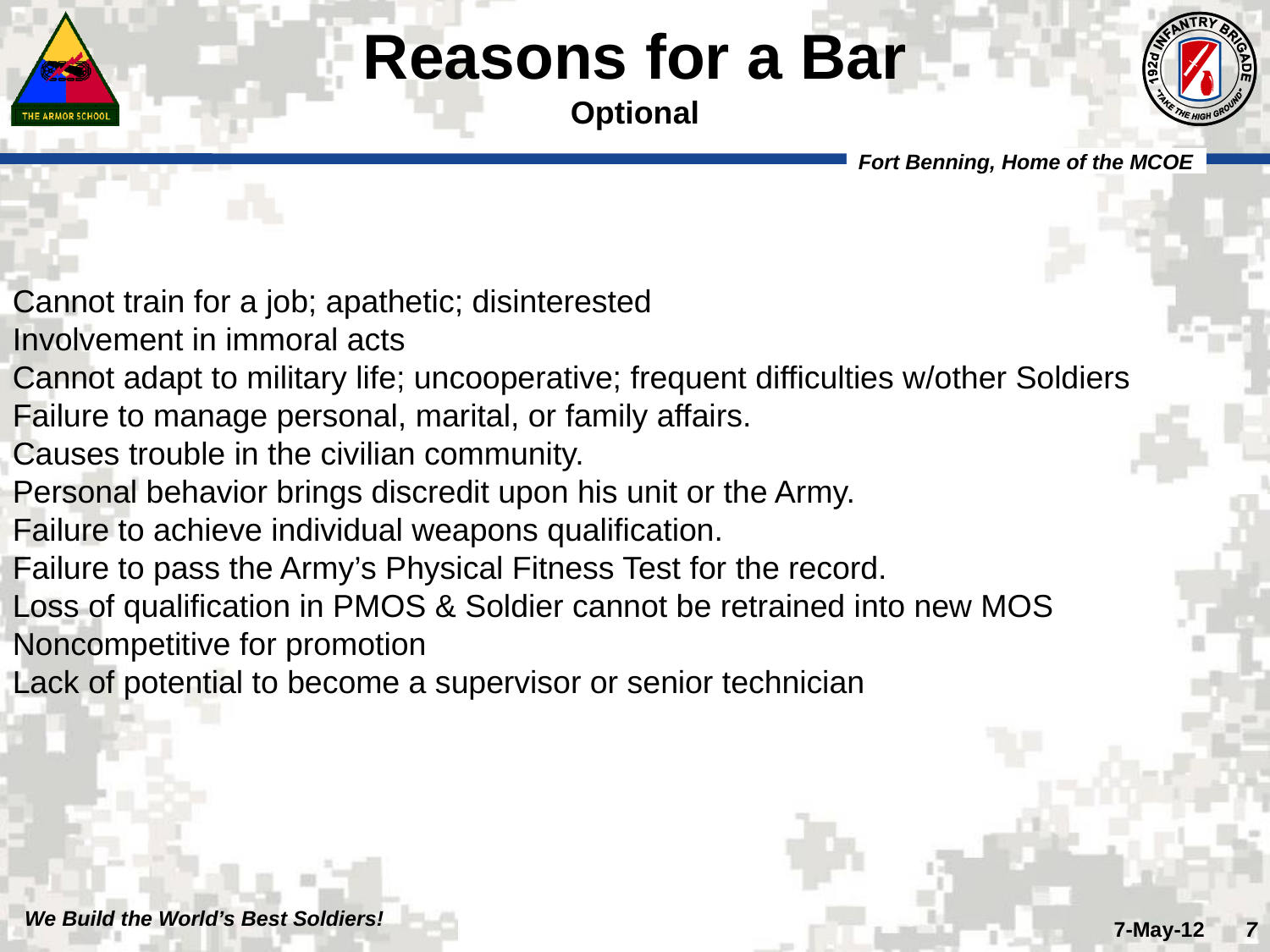

# Reasons for a Bar Optional
Cannot train for a job; apathetic; disinterested
Involvement in immoral acts
Cannot adapt to military life; uncooperative; frequent difficulties w/other Soldiers
Failure to manage personal, marital, or family affairs.
Causes trouble in the civilian community.
Personal behavior brings discredit upon his unit or the Army.
Failure to achieve individual weapons qualification.
Failure to pass the Army’s Physical Fitness Test for the record.
Loss of qualification in PMOS & Soldier cannot be retrained into new MOS
Noncompetitive for promotion
Lack of potential to become a supervisor or senior technician

7